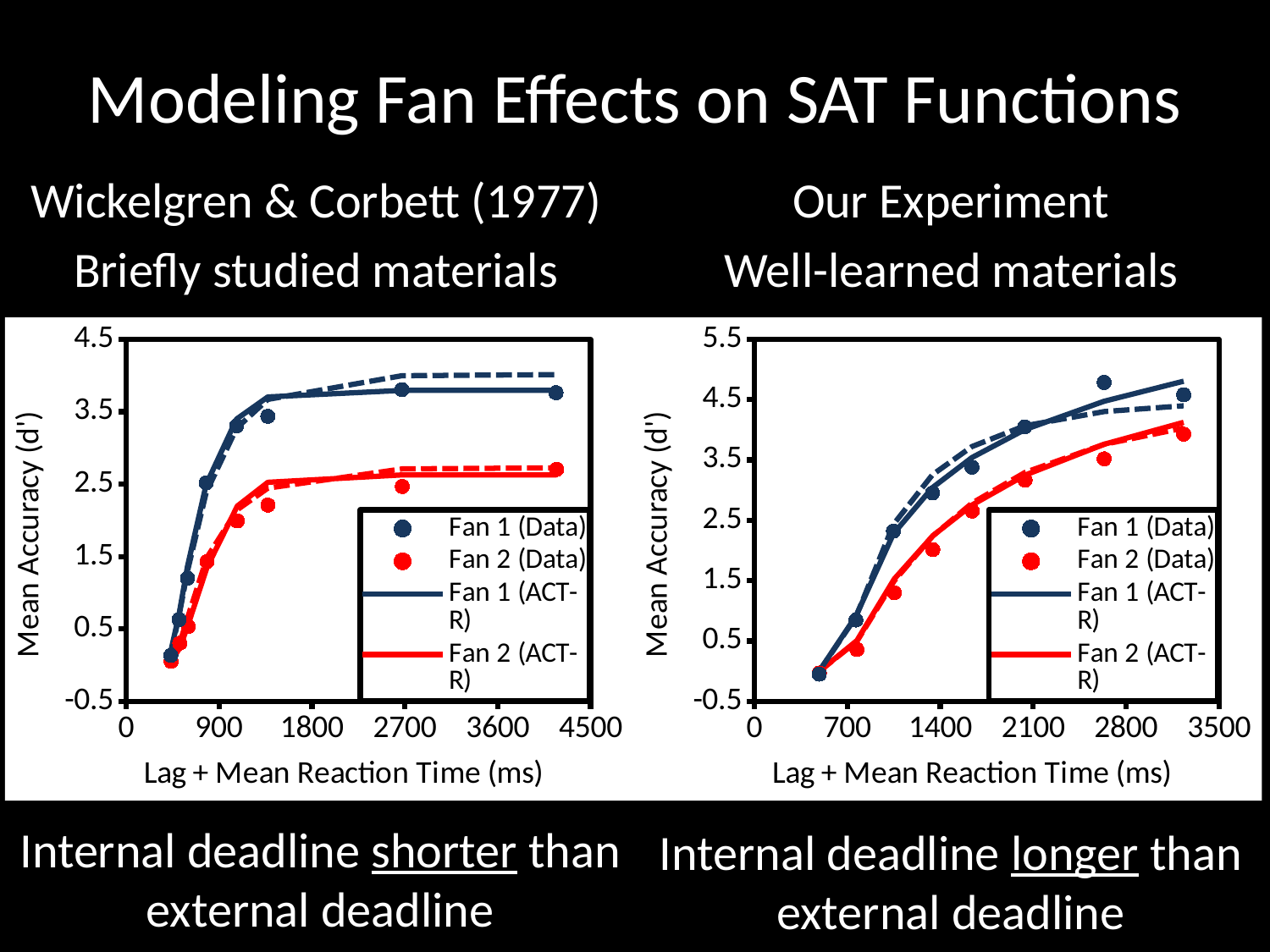

# Modeling Fan Effects on SAT Functions
Wickelgren & Corbett (1977)
Briefly studied materials

Our Experiment
Well-learned materials

### Chart

| Category | Fan 1 (Data) | Fan 2 (Data) | Fan 1 (ACT-R) | Fan 2 (ACT-R) | Fan 1 (SEF) | Fan 2 (SEF) |
|---|---|---|---|---|---|---|

### Chart

| Category | Fan 1 (Data) | Fan 2 (Data) | Fan 1 (ACT-R) | Fan 2 (ACT-R) | Fan 1 (SEF) | Fan 2 (SEF) |
|---|---|---|---|---|---|---|
Internal deadline shorter than external deadline

Internal deadline longer than external deadline